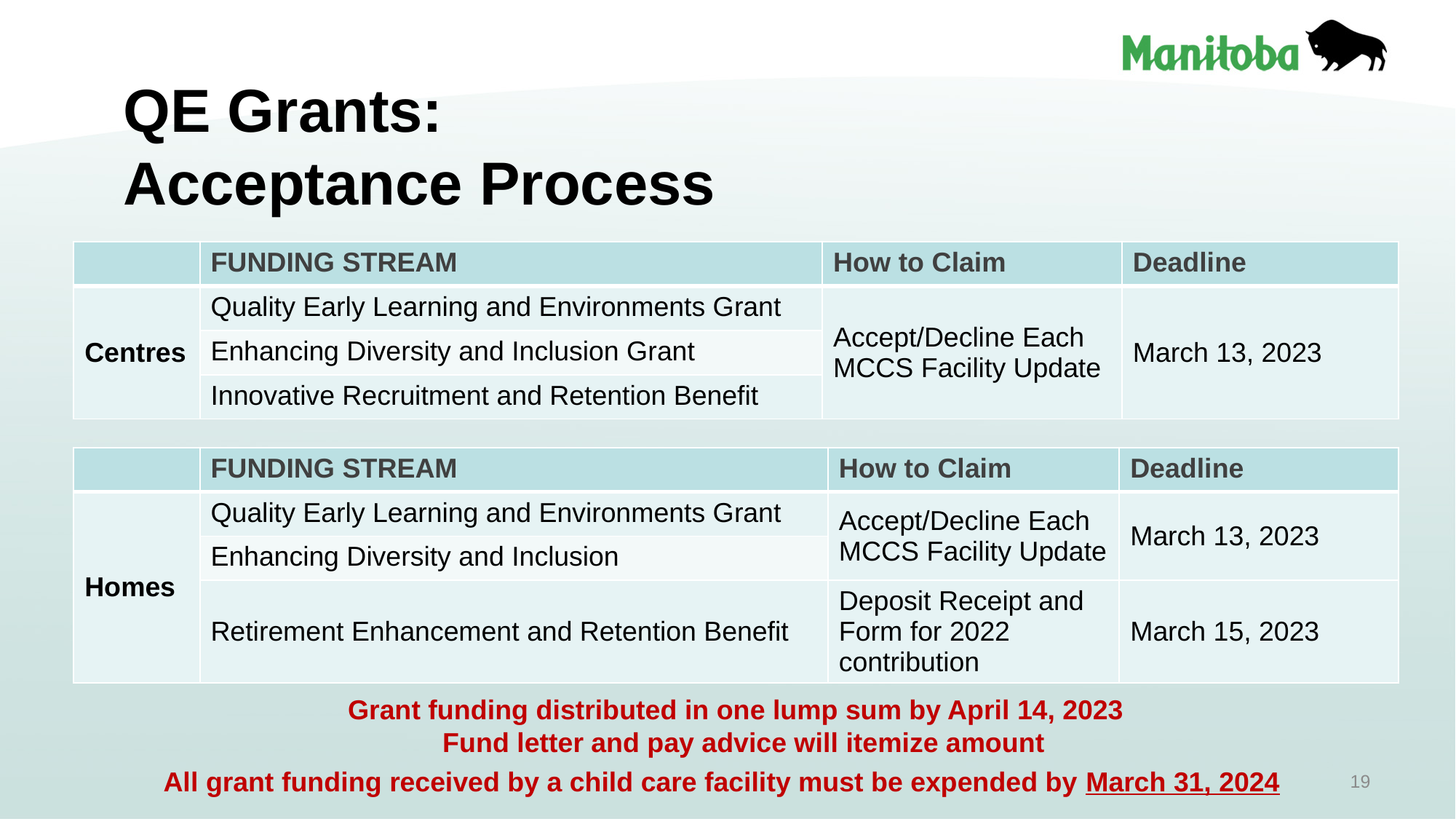

# QE Grants: Acceptance Process
|  | FUNDING STREAM | How to Claim | Deadline |
| --- | --- | --- | --- |
| Centres | Quality Early Learning and Environments Grant | Accept/Decline Each MCCS Facility Update | March 13, 2023 |
|  | Enhancing Diversity and Inclusion Grant |  |  |
|  | Innovative Recruitment and Retention Benefit |  |  |
|  | FUNDING STREAM | How to Claim | Deadline |
| --- | --- | --- | --- |
| Homes | Quality Early Learning and Environments Grant | Accept/Decline Each MCCS Facility Update | March 13, 2023 |
|  | Enhancing Diversity and Inclusion |  |  |
|  | Retirement Enhancement and Retention Benefit | Deposit Receipt and Form for 2022 contribution | March 15, 2023 |
Grant funding distributed in one lump sum by April 14, 2023
  Fund letter and pay advice will itemize amount
All grant funding received by a child care facility must be expended by March 31, 2024
19